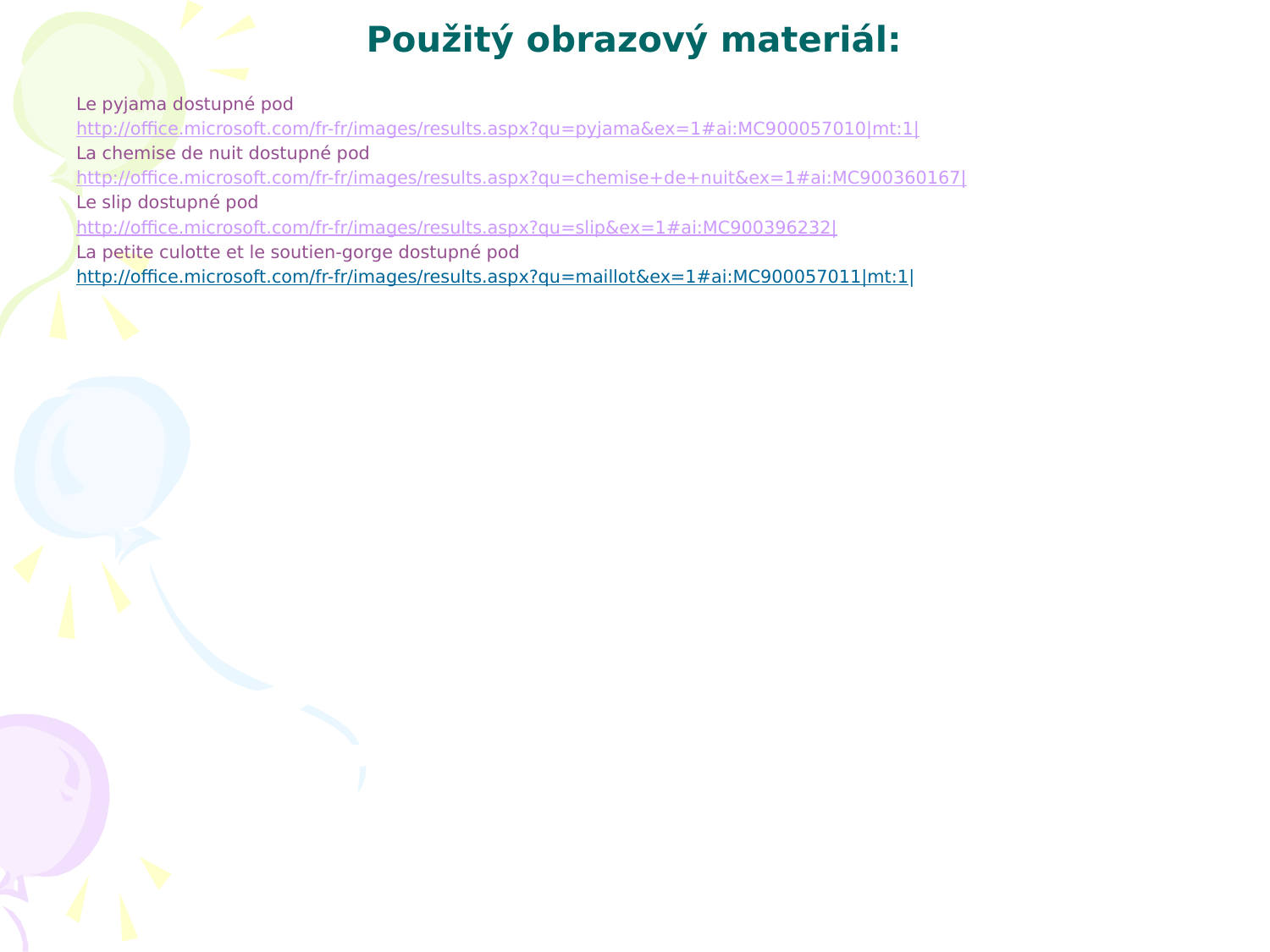

# Použitý obrazový materiál:
Le pyjama dostupné pod
http://office.microsoft.com/fr-fr/images/results.aspx?qu=pyjama&ex=1#ai:MC900057010|mt:1|
La chemise de nuit dostupné pod
http://office.microsoft.com/fr-fr/images/results.aspx?qu=chemise+de+nuit&ex=1#ai:MC900360167|
Le slip dostupné pod
http://office.microsoft.com/fr-fr/images/results.aspx?qu=slip&ex=1#ai:MC900396232|
La petite culotte et le soutien-gorge dostupné pod
http://office.microsoft.com/fr-fr/images/results.aspx?qu=maillot&ex=1#ai:MC900057011|mt:1|